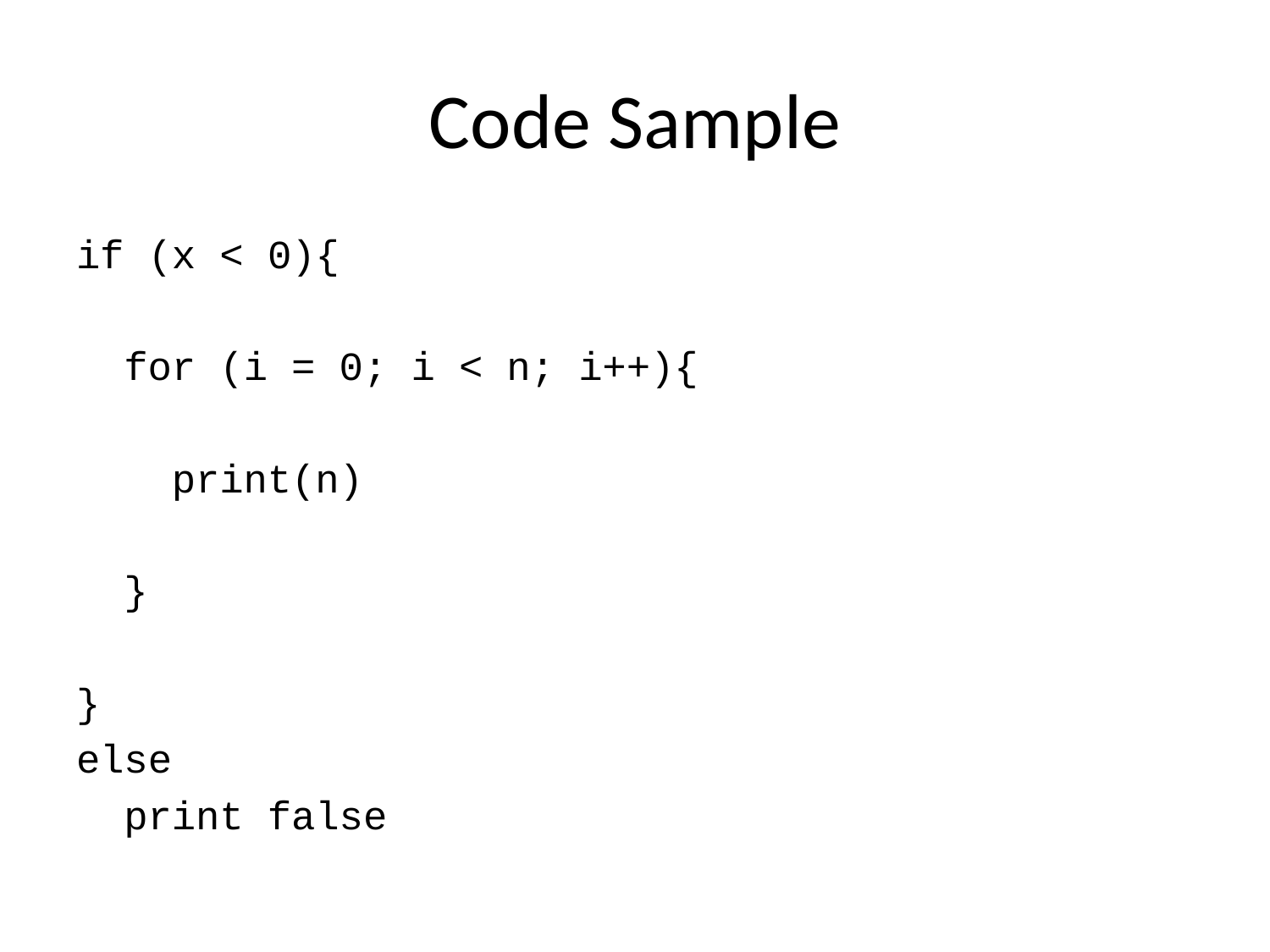

# Code Sample
if (x < 0){

  for (i = 0; i < n; i++){

    print(n)

  }

}
else
  print false